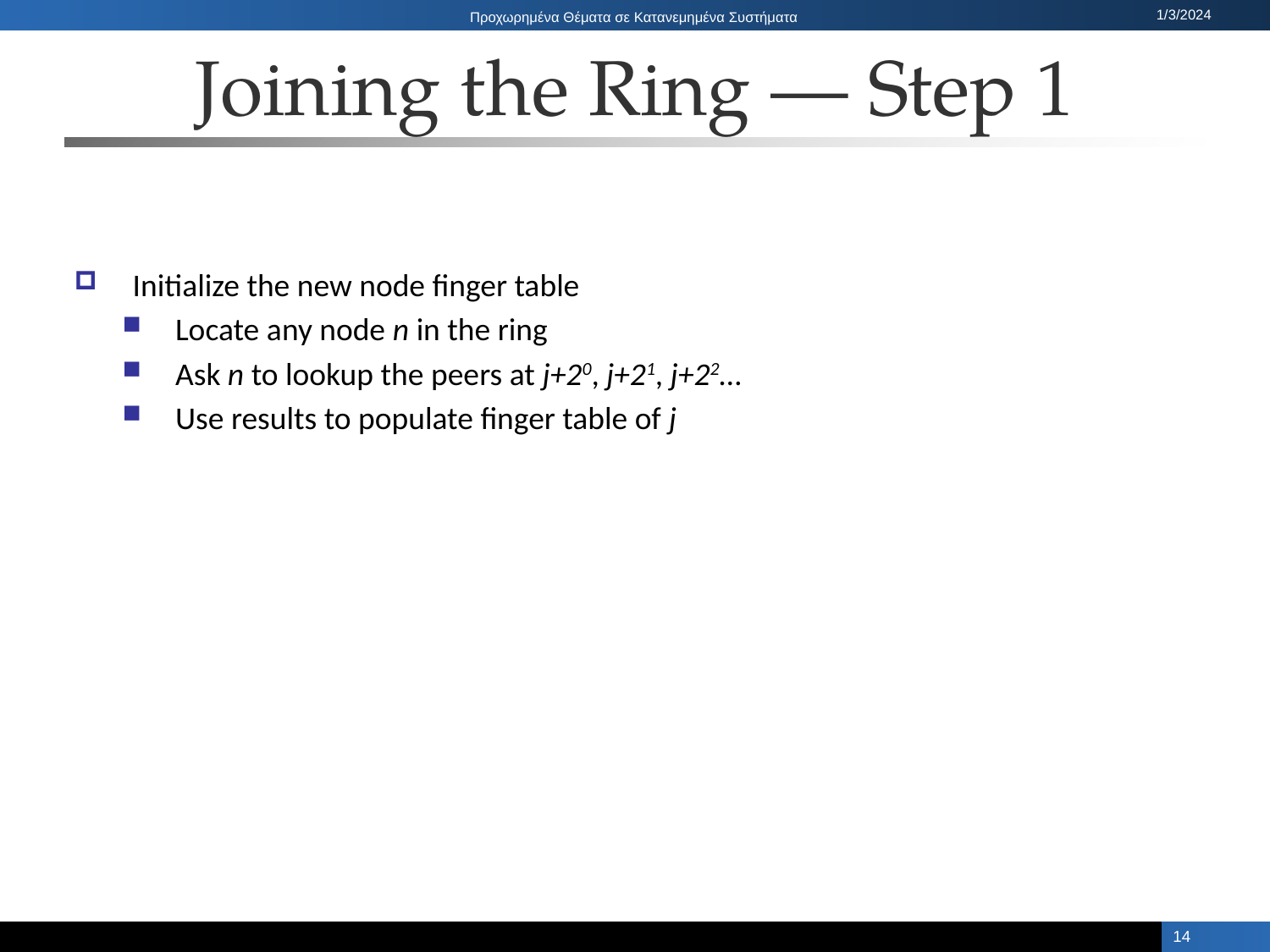

# Joining the Ring — Step 1
Initialize the new node finger table
Locate any node n in the ring
Ask n to lookup the peers at j+20, j+21, j+22…
Use results to populate finger table of j